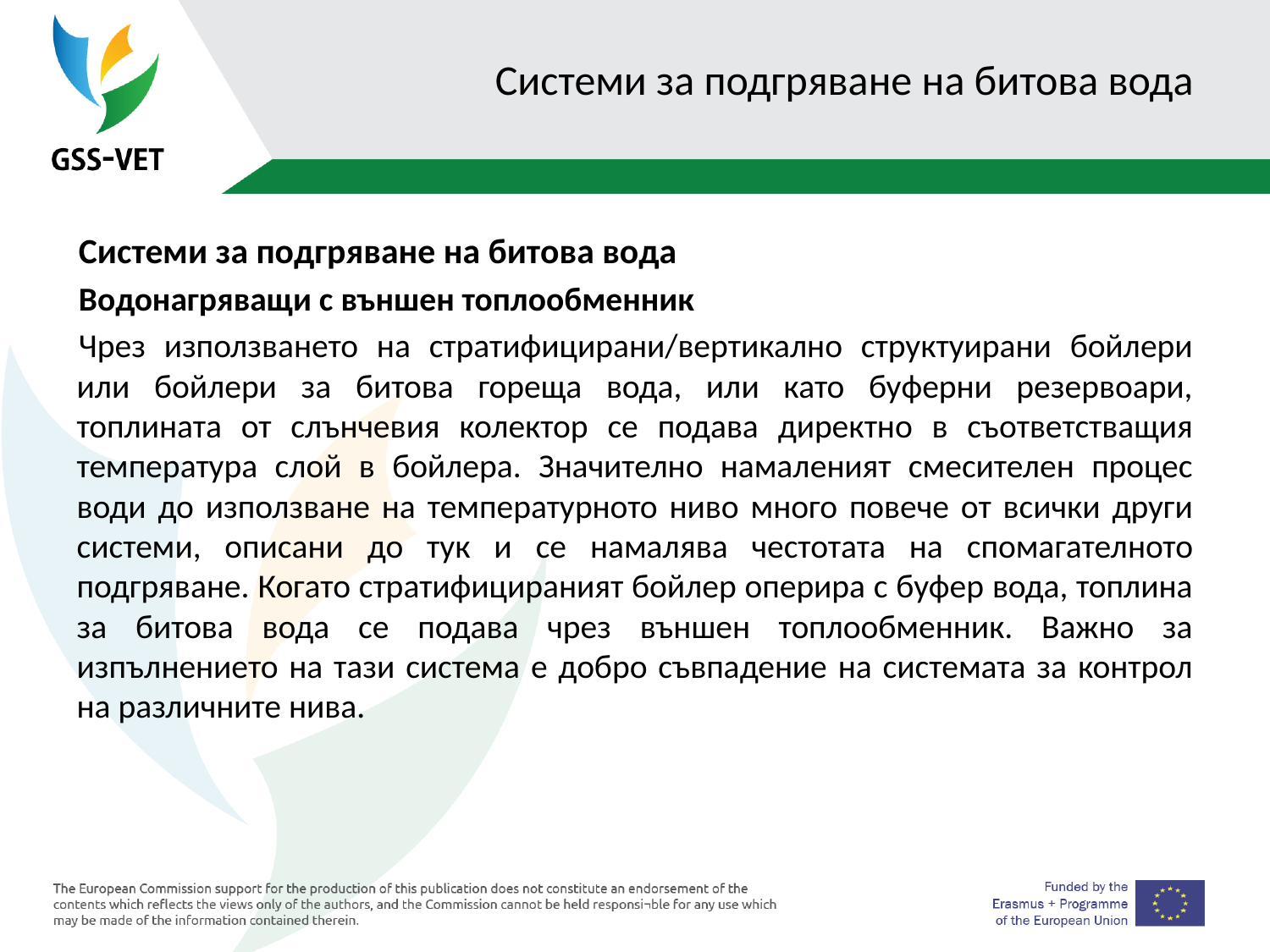

# Системи за подгряване на битова вода
Системи за подгряване на битова вода
Водонагряващи с външен топлообменник
Чрез използването на стратифицирани/вертикално структуирани бойлери или бойлери за битова гореща вода, или като буферни резервоари, топлината от слънчевия колектор се подава директно в съответстващия температура слой в бойлера. Значително намаленият смесителен процес води до използване на температурното ниво много повече от всички други системи, описани до тук и се намалява честотата на спомагателното подгряване. Когато стратифицираният бойлер оперира с буфер вода, топлина за битова вода се подава чрез външен топлообменник. Важно за изпълнението на тази система е добро съвпадение на системата за контрол на различните нива.